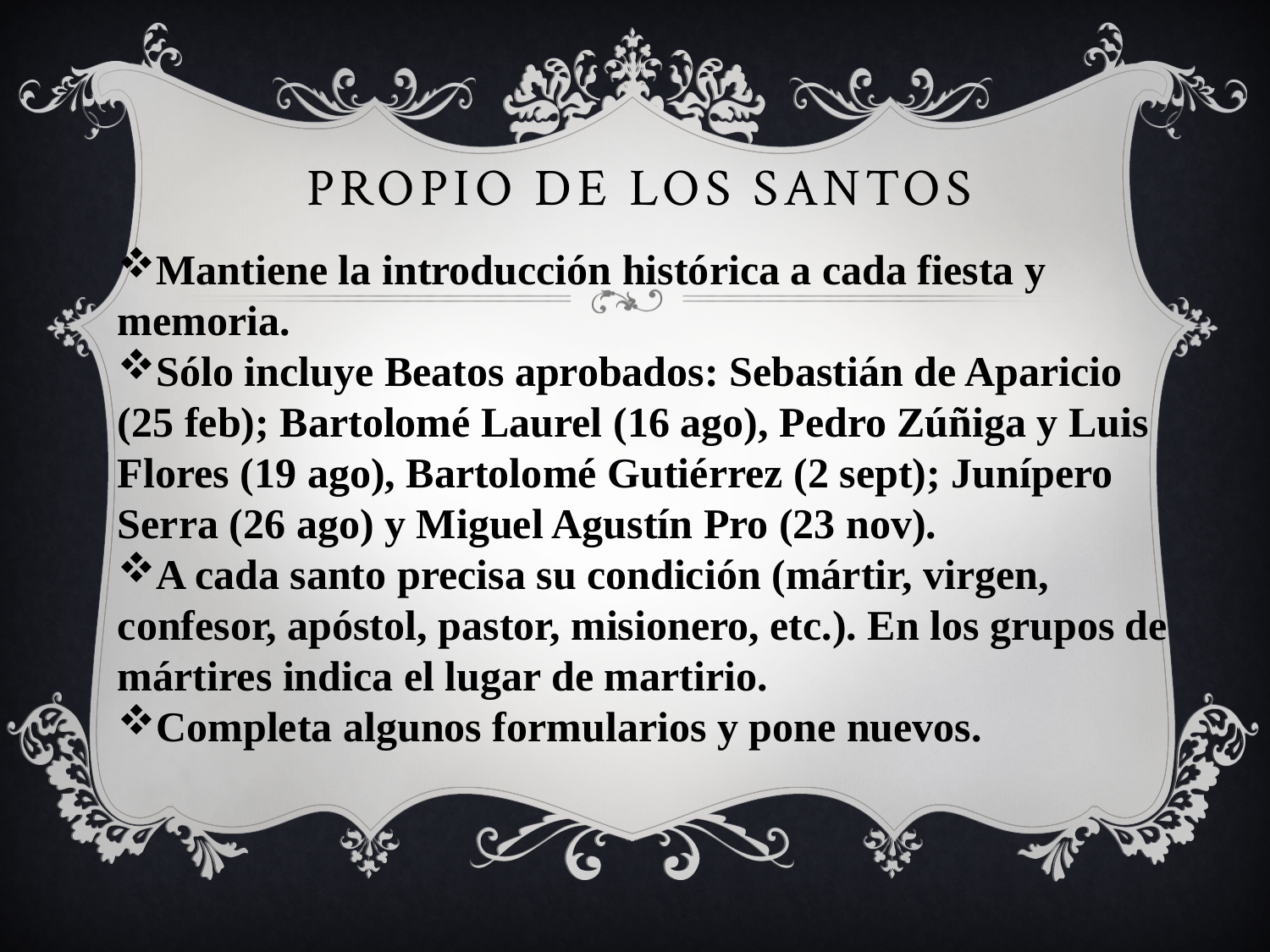

# Propio de los santos
Mantiene la introducción histórica a cada fiesta y memoria.
Sólo incluye Beatos aprobados: Sebastián de Aparicio (25 feb); Bartolomé Laurel (16 ago), Pedro Zúñiga y Luis Flores (19 ago), Bartolomé Gutiérrez (2 sept); Junípero Serra (26 ago) y Miguel Agustín Pro (23 nov).
A cada santo precisa su condición (mártir, virgen, confesor, apóstol, pastor, misionero, etc.). En los grupos de mártires indica el lugar de martirio.
Completa algunos formularios y pone nuevos.